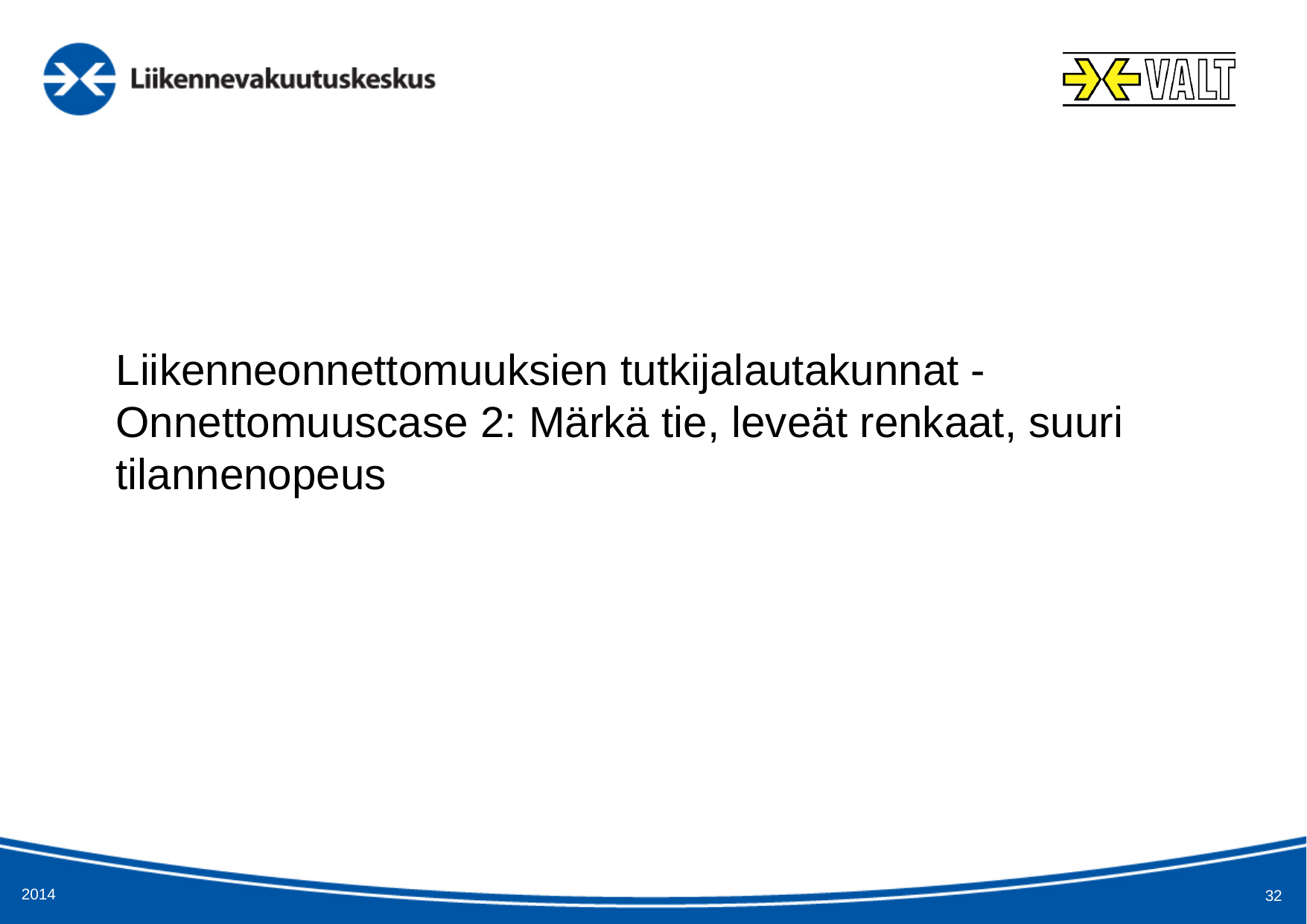

# Liikenneonnettomuuksien tutkijalautakunnat - Onnettomuuscase 2: Märkä tie, leveät renkaat, suuri tilannenopeus
2014
32